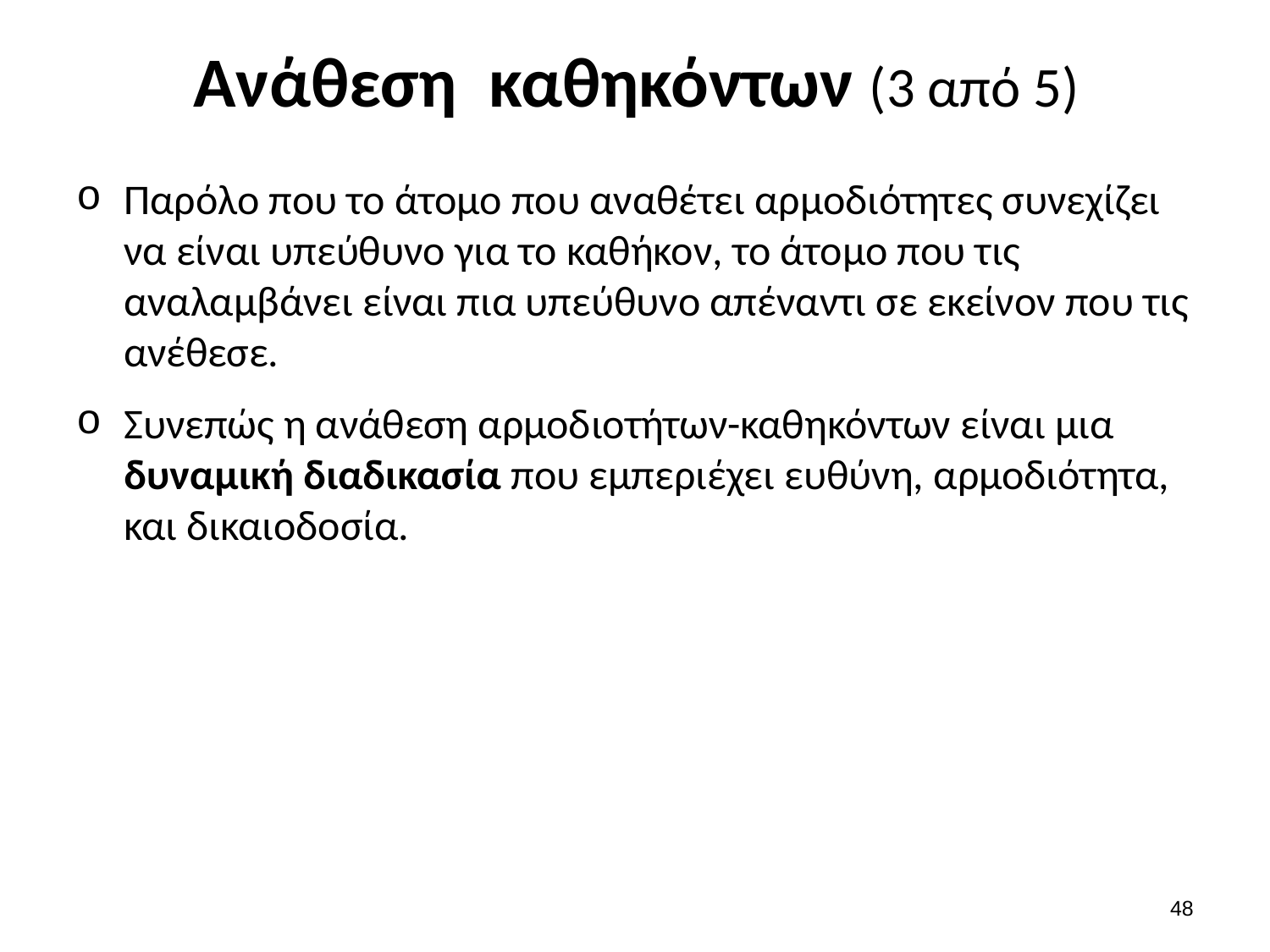

# Ανάθεση  καθηκόντων (3 από 5)
Παρόλο που το άτομο που αναθέτει αρμοδιότητες συνεχίζει να είναι υπεύθυνο για το καθήκον, το άτομο που τις αναλαμβάνει είναι πια υπεύθυνο απέναντι σε εκείνον που τις ανέθεσε.
Συνεπώς η ανάθεση αρμοδιοτήτων-καθηκόντων είναι μια δυναμική διαδικασία που εμπεριέχει ευθύνη, αρμοδιότητα, και δικαιοδοσία.

48